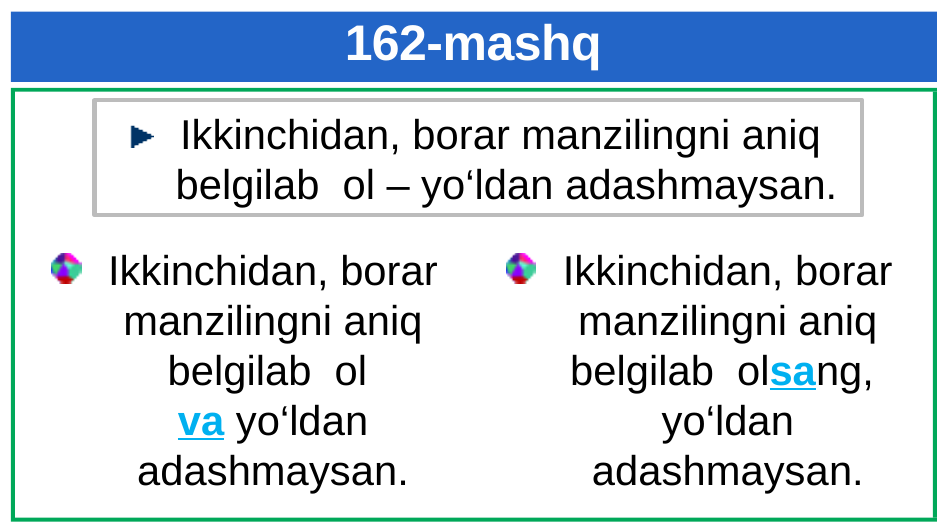

# 162-mashq
Ikkinchidan, borar manzilingni aniq
belgilab  ol – yo‘ldan adashmaysan.
Ikkinchidan, borar manzilingni aniq belgilab  ol
va yo‘ldan adashmaysan.
Ikkinchidan, borar manzilingni aniq belgilab  olsang,  yo‘ldan adashmaysan.